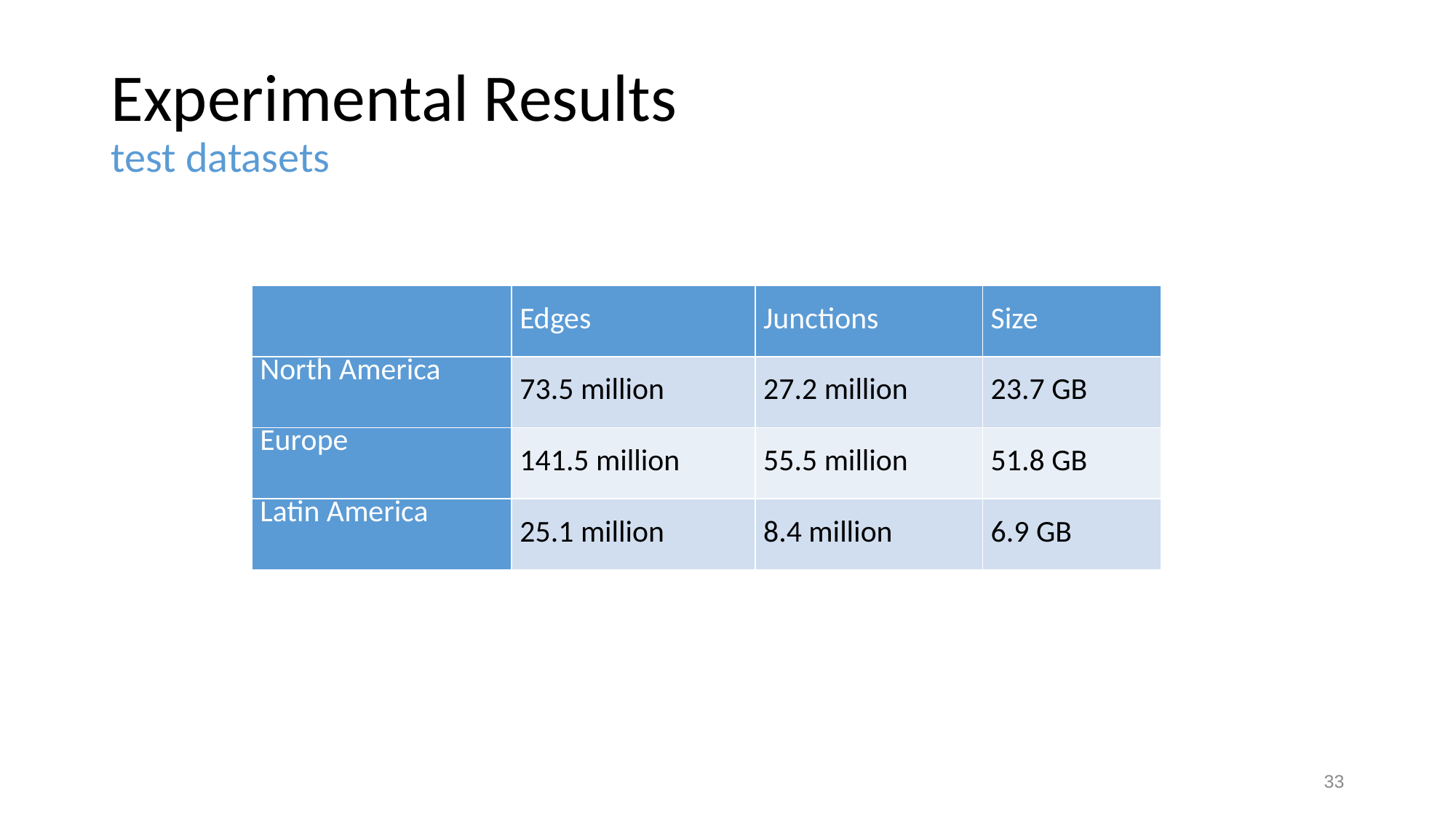

# Experimental Results test datasets

|  | Edges | Junctions | Size |
| --- | --- | --- | --- |
| North America | 73.5 million | 27.2 million | 23.7 GB |
| Europe | 141.5 million | 55.5 million | 51.8 GB |
| Latin America | 25.1 million | 8.4 million | 6.9 GB |
33